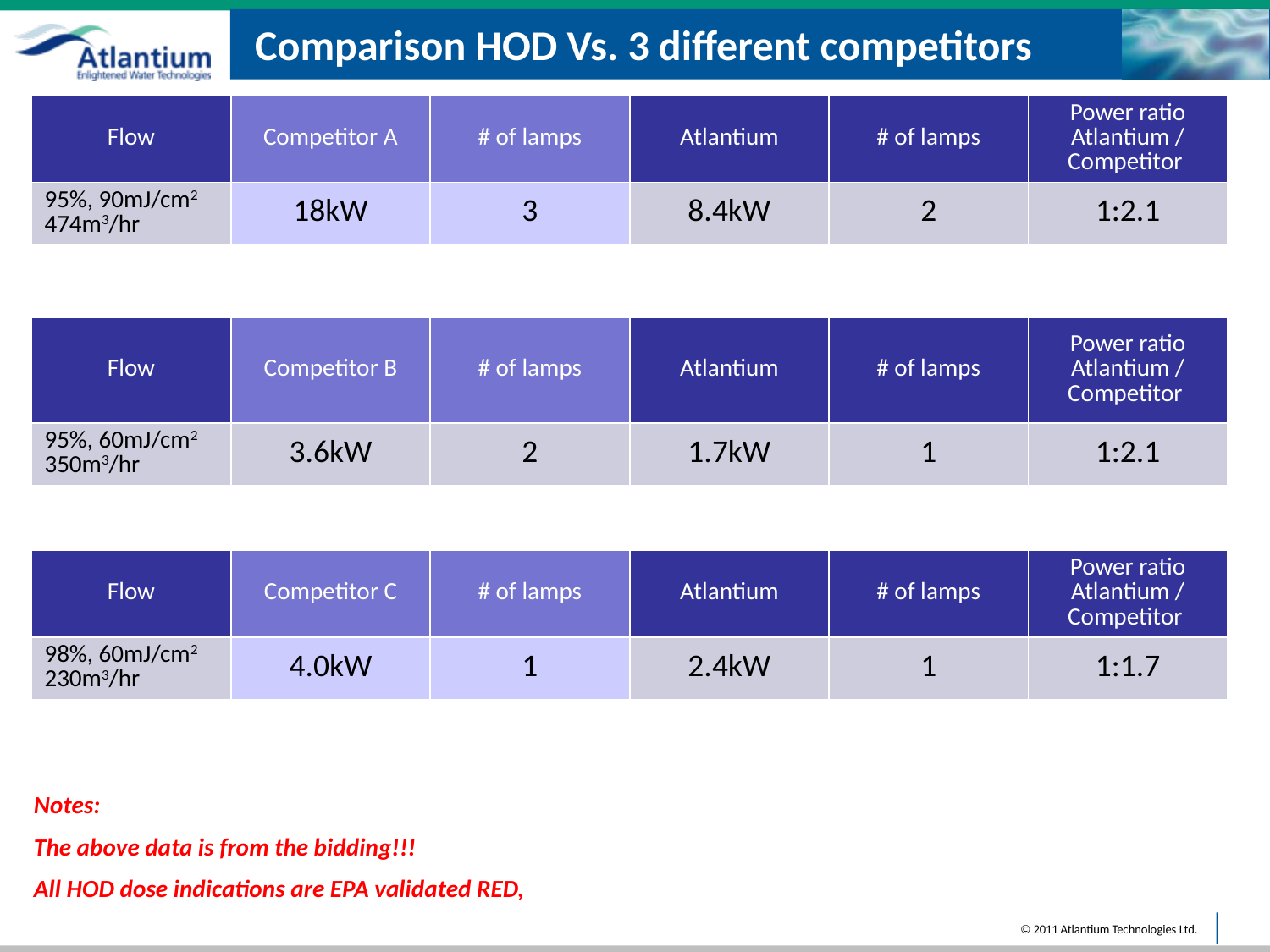

# Comparison HOD Vs. 3 different competitors
| Flow | Competitor A | # of lamps | Atlantium | # of lamps | Power ratio Atlantium / Competitor |
| --- | --- | --- | --- | --- | --- |
| 95%, 90mJ/cm2 474m3/hr | 18kW | 3 | 8.4kW | 2 | 1:2.1 |
| Flow | Competitor B | # of lamps | Atlantium | # of lamps | Power ratio Atlantium / Competitor |
| --- | --- | --- | --- | --- | --- |
| 95%, 60mJ/cm2 350m3/hr | 3.6kW | 2 | 1.7kW | 1 | 1:2.1 |
| Flow | Competitor C | # of lamps | Atlantium | # of lamps | Power ratio Atlantium / Competitor |
| --- | --- | --- | --- | --- | --- |
| 98%, 60mJ/cm2 230m3/hr | 4.0kW | 1 | 2.4kW | 1 | 1:1.7 |
Notes:
The above data is from the bidding!!!
All HOD dose indications are EPA validated RED,